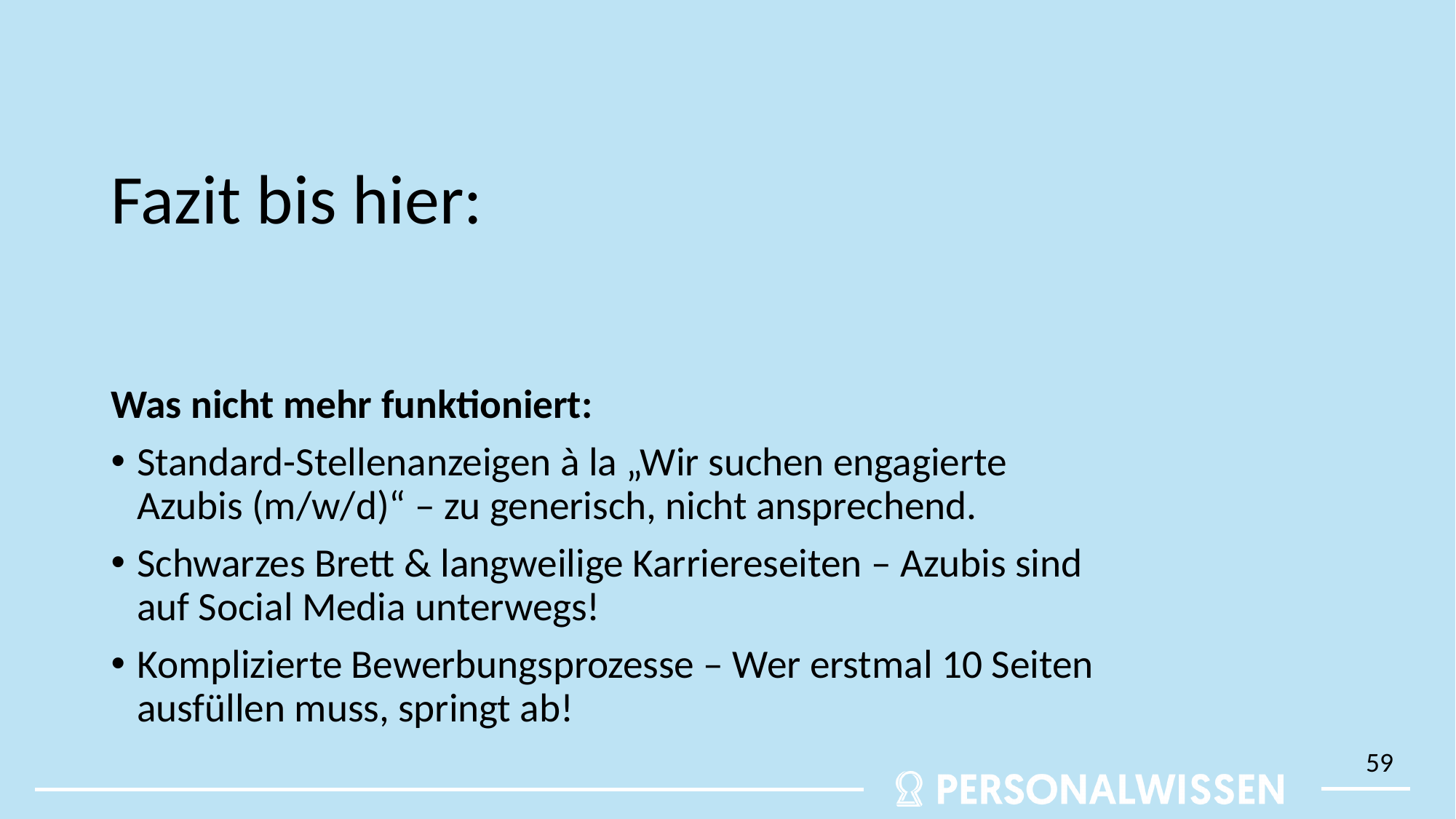

# Fazit bis hier:
Was nicht mehr funktioniert:
Standard-Stellenanzeigen à la „Wir suchen engagierte Azubis (m/w/d)“ – zu generisch, nicht ansprechend.
Schwarzes Brett & langweilige Karriereseiten – Azubis sind auf Social Media unterwegs!
Komplizierte Bewerbungsprozesse – Wer erstmal 10 Seiten ausfüllen muss, springt ab!

59